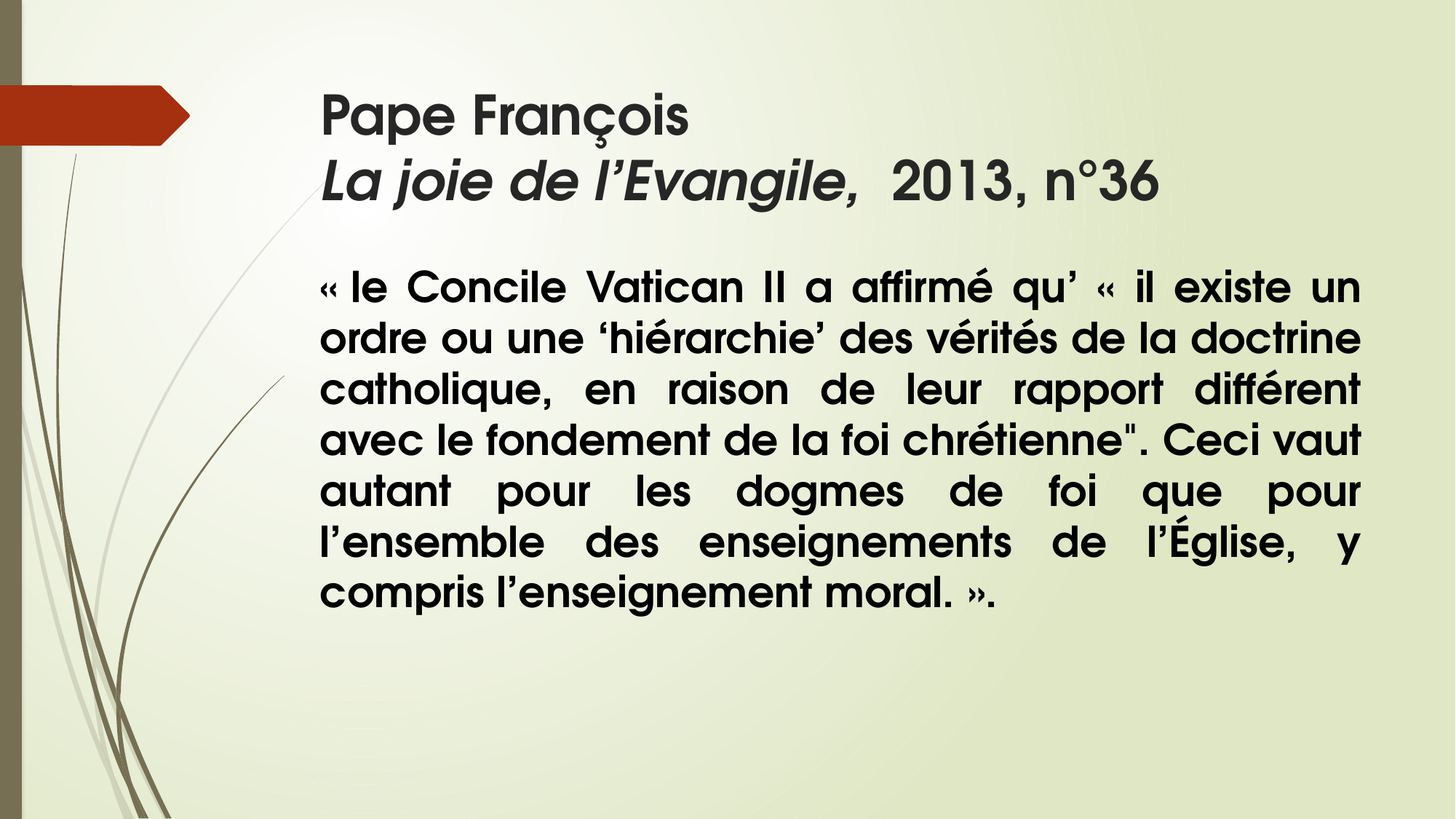

# Pape François La joie de l’Evangile,  2013, n°36
« le Concile Vatican II a affirmé qu’ « il existe un ordre ou une ‘hiérarchie’ des vérités de la doctrine catholique, en raison de leur rapport différent avec le fondement de la foi chrétienne". Ceci vaut autant pour les dogmes de foi que pour l’ensemble des enseignements de l’Église, y compris l’enseignement moral. ».